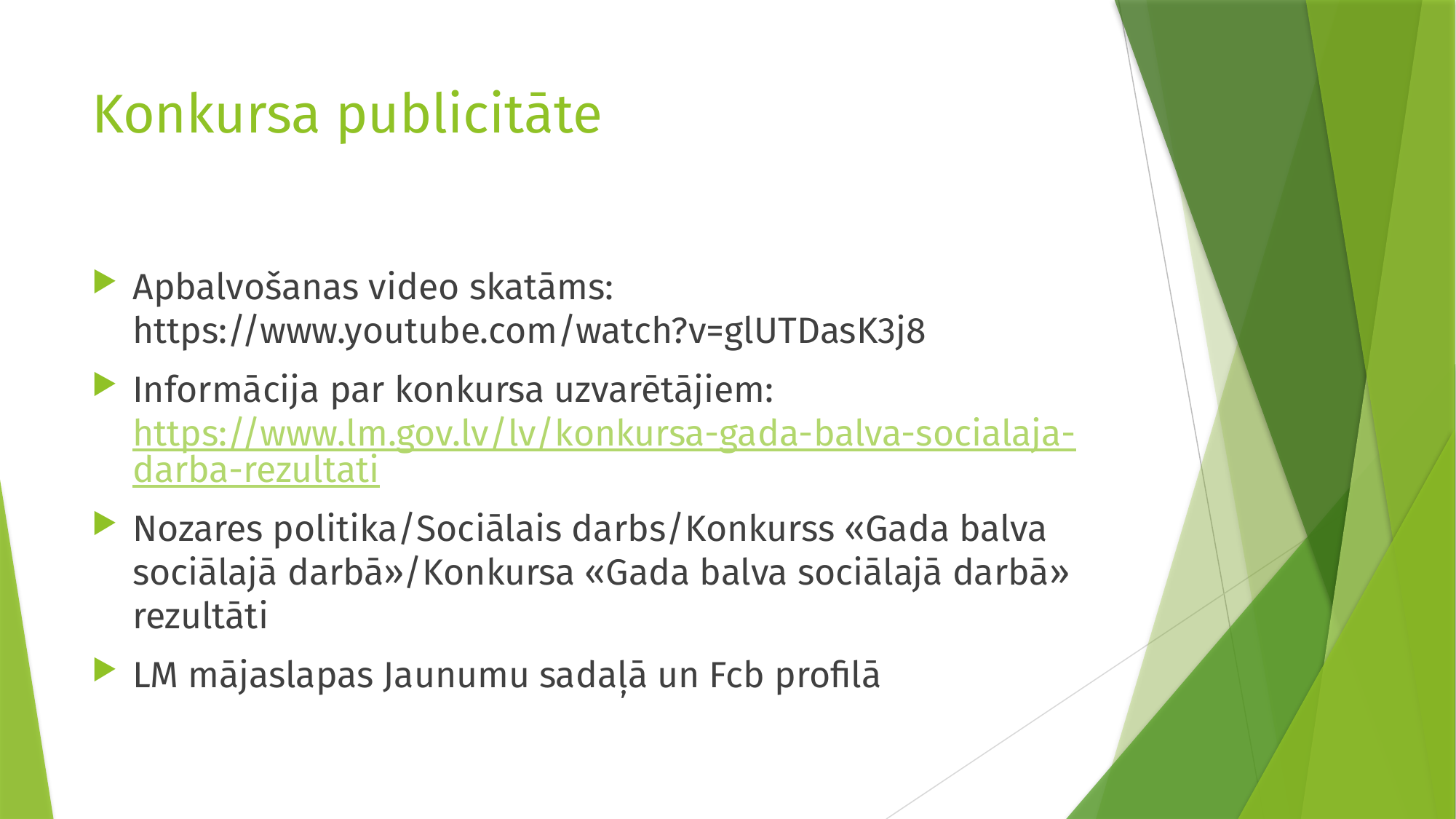

# Konkursa publicitāte
Apbalvošanas video skatāms: https://www.youtube.com/watch?v=glUTDasK3j8
Informācija par konkursa uzvarētājiem: https://www.lm.gov.lv/lv/konkursa-gada-balva-socialaja-darba-rezultati
Nozares politika/Sociālais darbs/Konkurss «Gada balva sociālajā darbā»/Konkursa «Gada balva sociālajā darbā» rezultāti
LM mājaslapas Jaunumu sadaļā un Fcb profilā